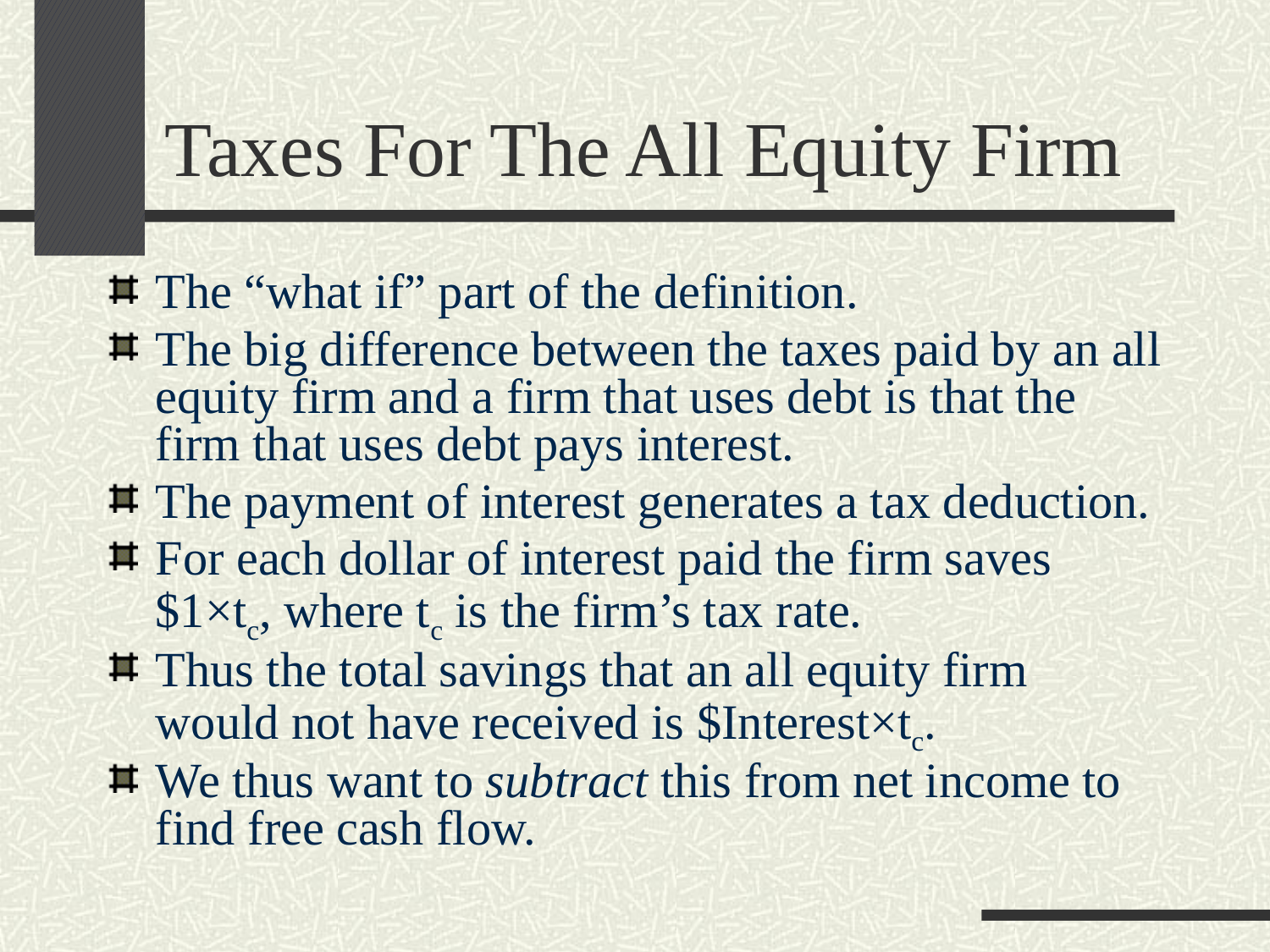

# Taxes For The All Equity Firm
The “what if” part of the definition.
The big difference between the taxes paid by an all equity firm and a firm that uses debt is that the firm that uses debt pays interest.
The payment of interest generates a tax deduction.
For each dollar of interest paid the firm saves $1×tc, where tc is the firm’s tax rate.
Thus the total savings that an all equity firm would not have received is $Interest×tc.
We thus want to subtract this from net income to find free cash flow.